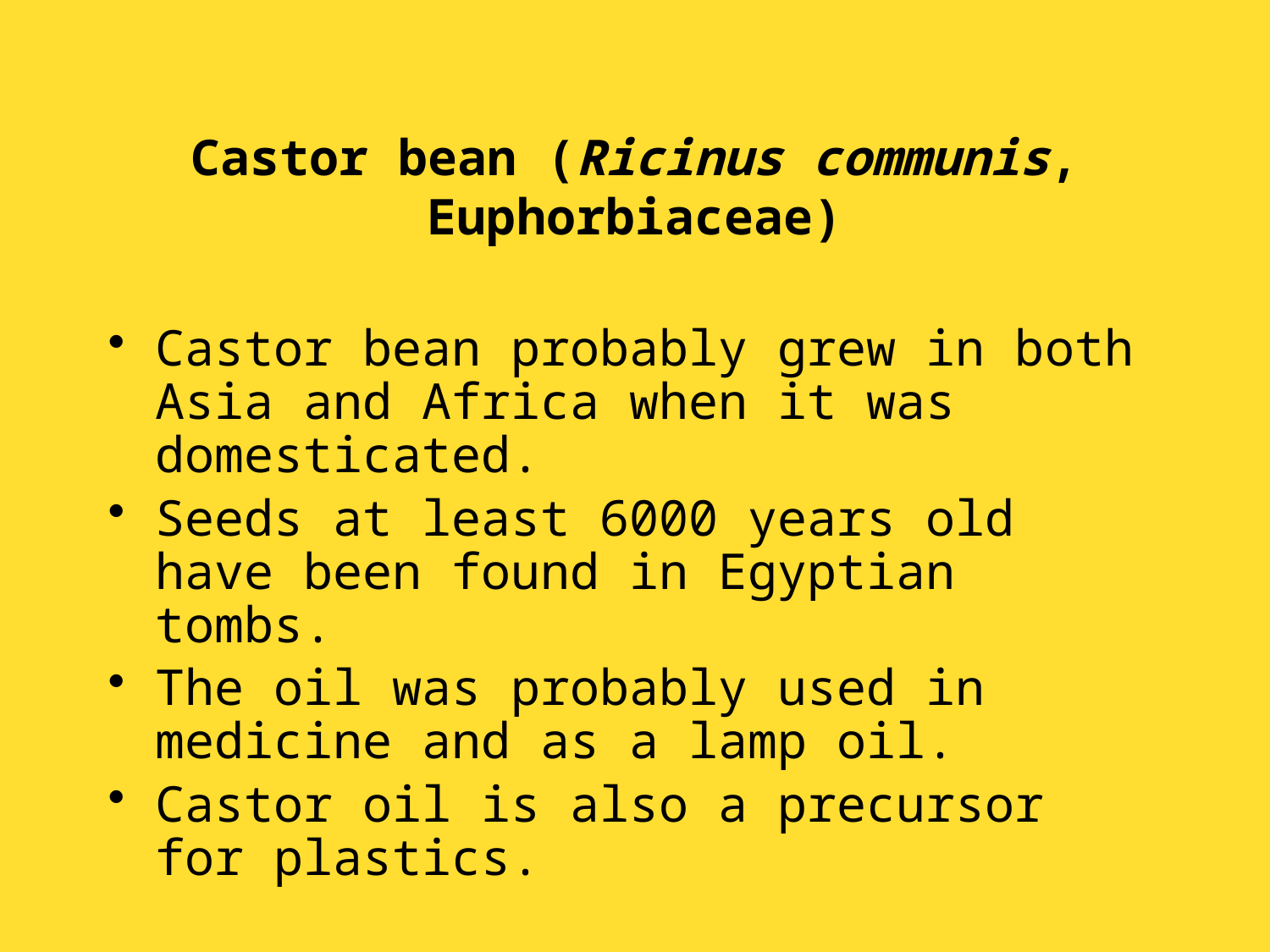

# Castor bean (Ricinus communis, Euphorbiaceae)
Castor bean probably grew in both Asia and Africa when it was domesticated.
Seeds at least 6000 years old have been found in Egyptian tombs.
The oil was probably used in medicine and as a lamp oil.
Castor oil is also a precursor for plastics.